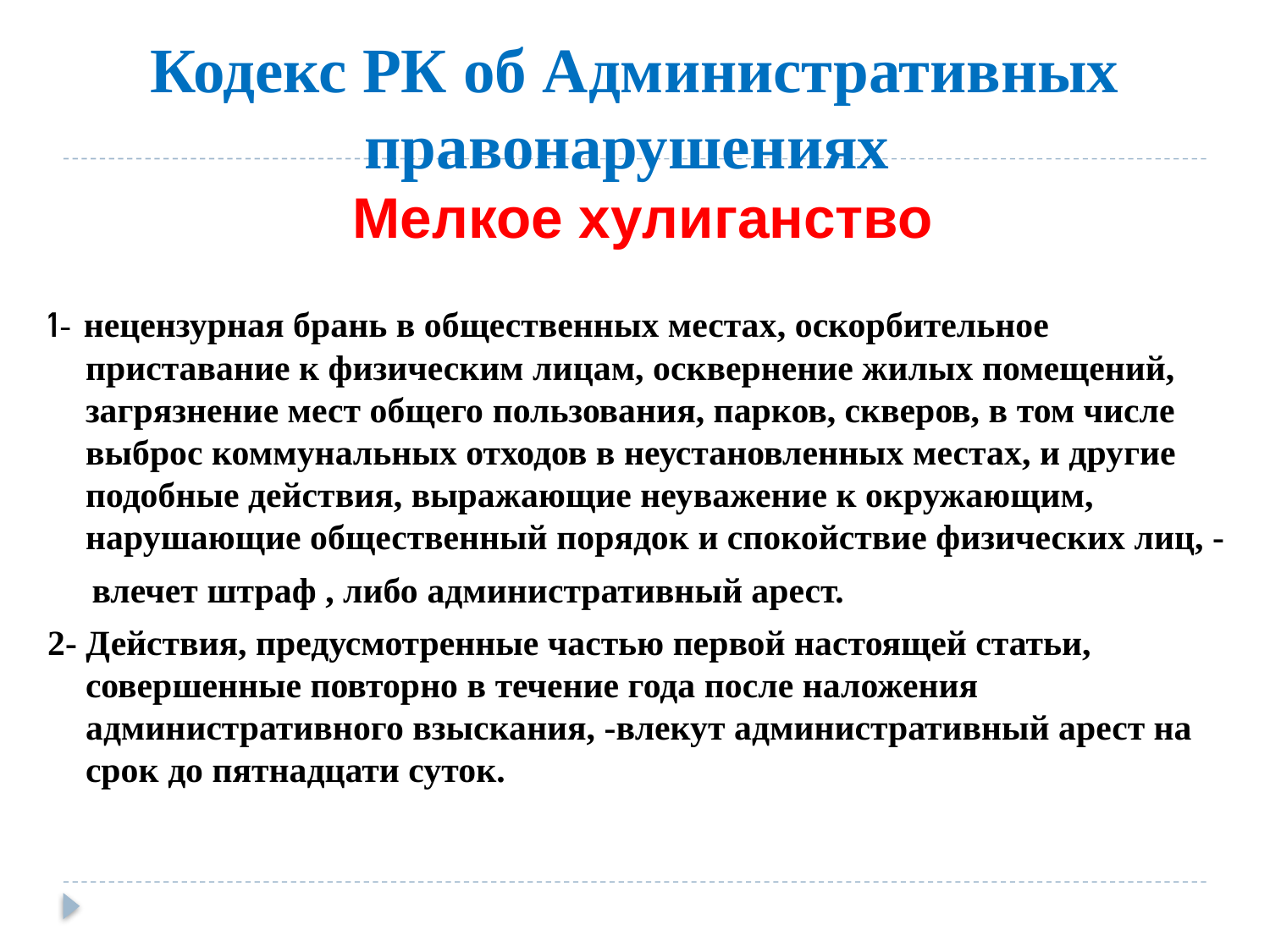

# Кодекс РК об Административных правонарушениях Мелкое хулиганство
1- нецензурная брань в общественных местах, оскорбительное приставание к физическим лицам, осквернение жилых помещений, загрязнение мест общего пользования, парков, скверов, в том числе выброс коммунальных отходов в неустановленных местах, и другие подобные действия, выражающие неуважение к окружающим, нарушающие общественный порядок и спокойствие физических лиц, -
     влечет штраф , либо административный арест.
2- Действия, предусмотренные частью первой настоящей статьи, совершенные повторно в течение года после наложения административного взыскания, -влекут административный арест на срок до пятнадцати суток.